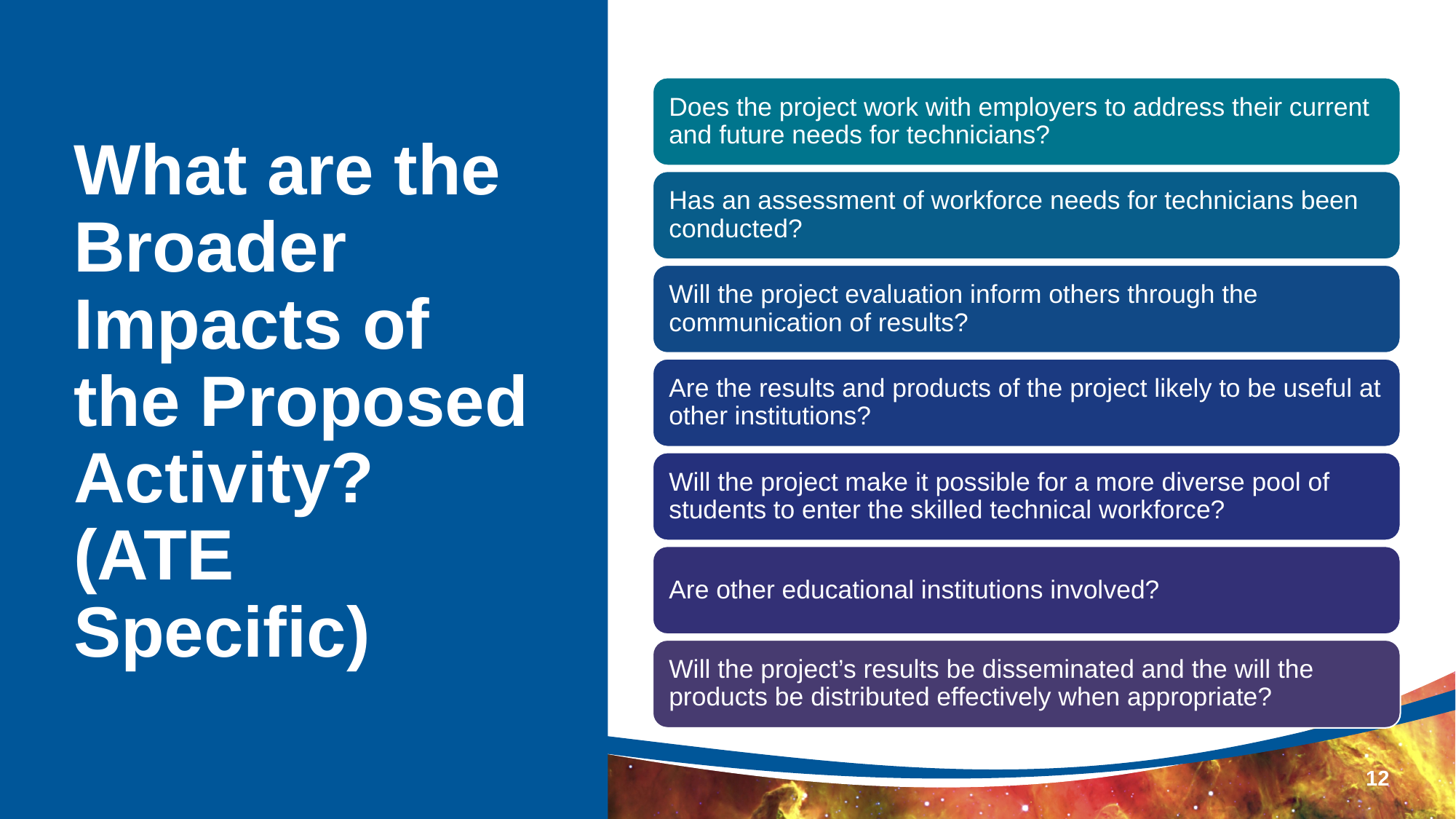

# What are the Broader Impacts of the Proposed Activity? (ATE Specific)
Does the project work with employers to address their current and future needs for technicians?
Has an assessment of workforce needs for technicians been conducted?
Will the project evaluation inform others through the communication of results?
Are the results and products of the project likely to be useful at other institutions?
Will the project make it possible for a more diverse pool of students to enter the skilled technical workforce?
Are other educational institutions involved?
Will the project’s results be disseminated and the will the products be distributed effectively when appropriate?